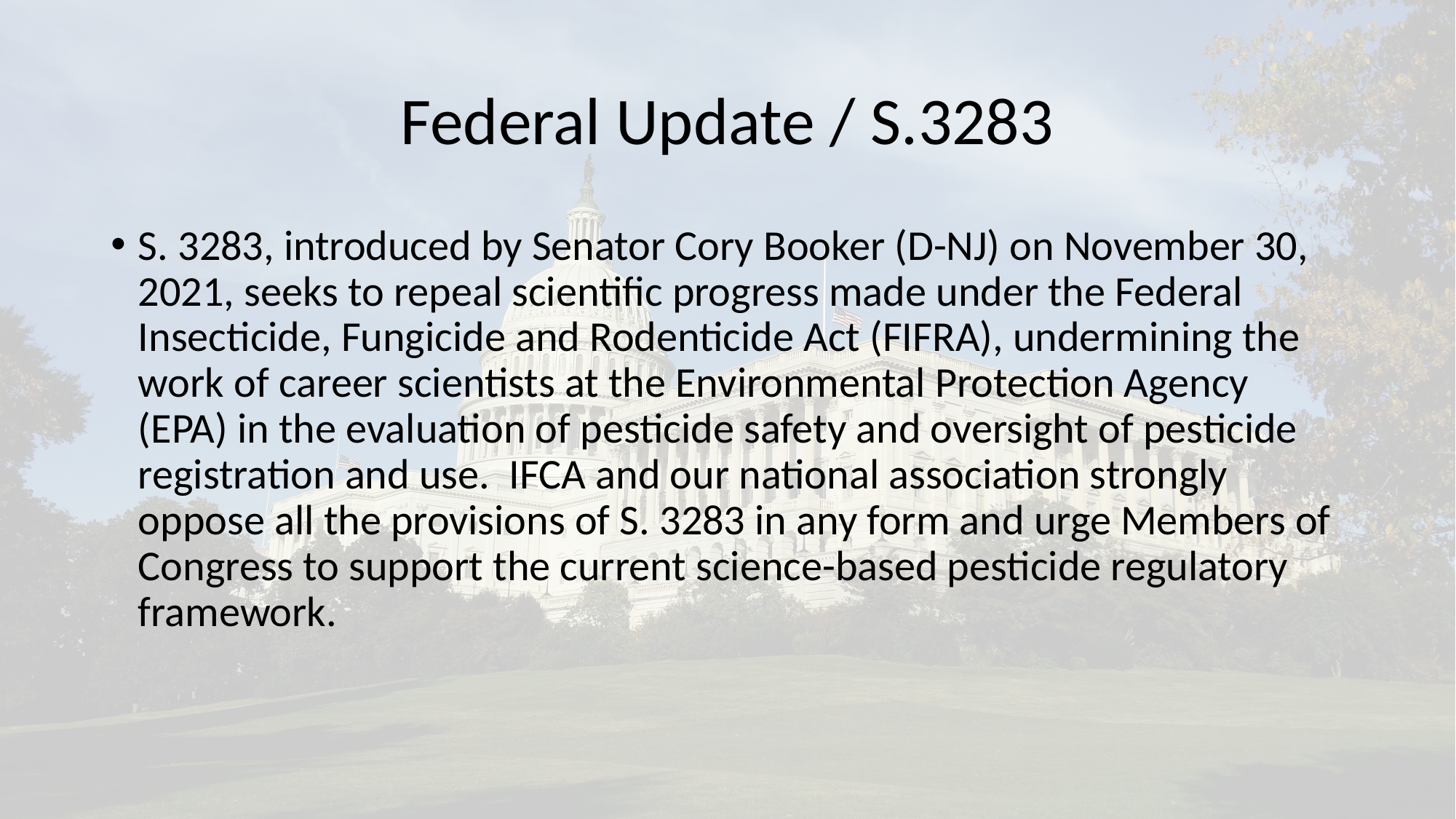

# Federal Update / S.3283
S. 3283, introduced by Senator Cory Booker (D-NJ) on November 30, 2021, seeks to repeal scientific progress made under the Federal Insecticide, Fungicide and Rodenticide Act (FIFRA), undermining the work of career scientists at the Environmental Protection Agency (EPA) in the evaluation of pesticide safety and oversight of pesticide registration and use.  IFCA and our national association strongly oppose all the provisions of S. 3283 in any form and urge Members of Congress to support the current science-based pesticide regulatory framework.